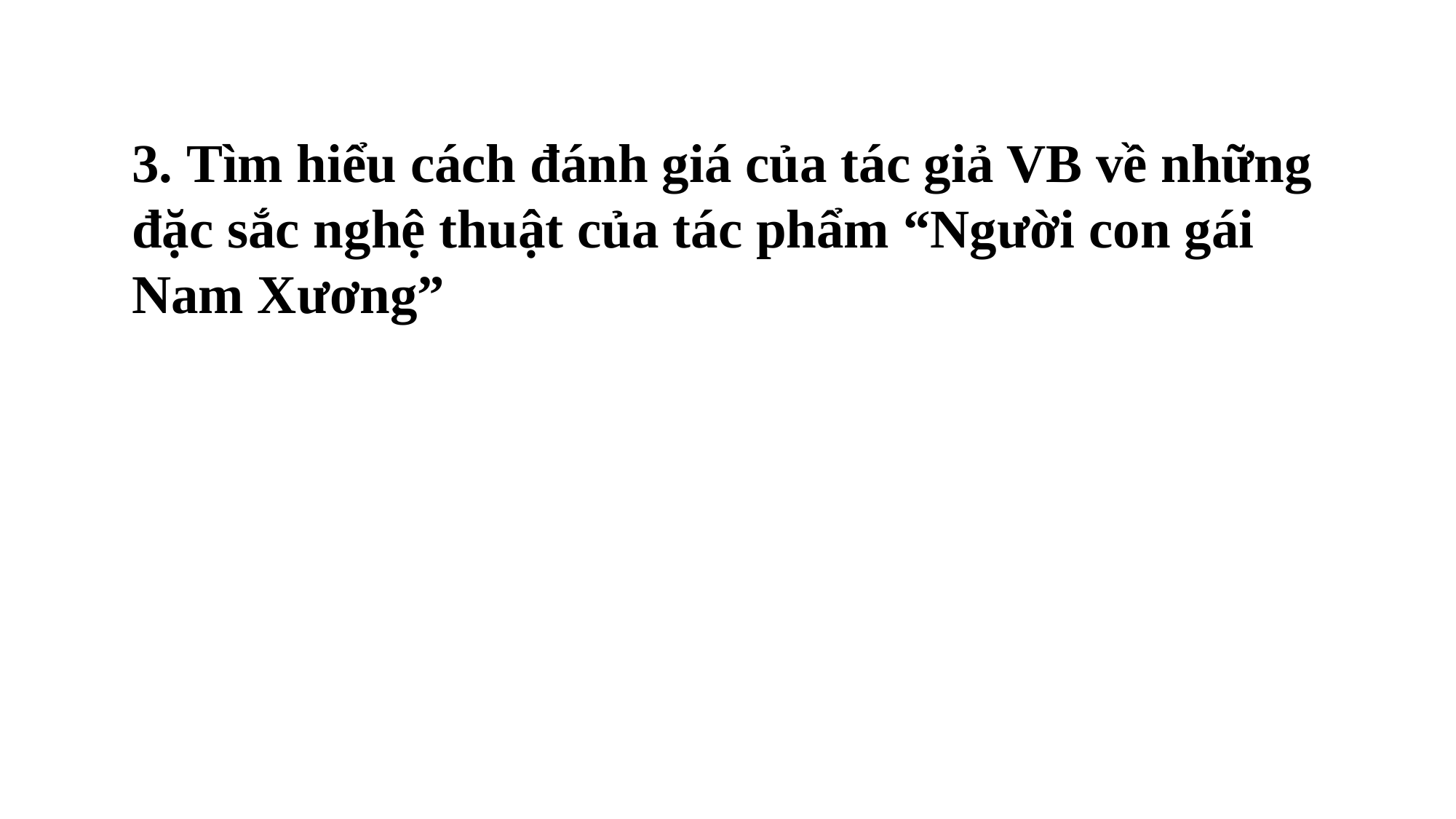

3. Tìm hiểu cách đánh giá của tác giả VB về những đặc sắc nghệ thuật của tác phẩm “Người con gái Nam Xương”